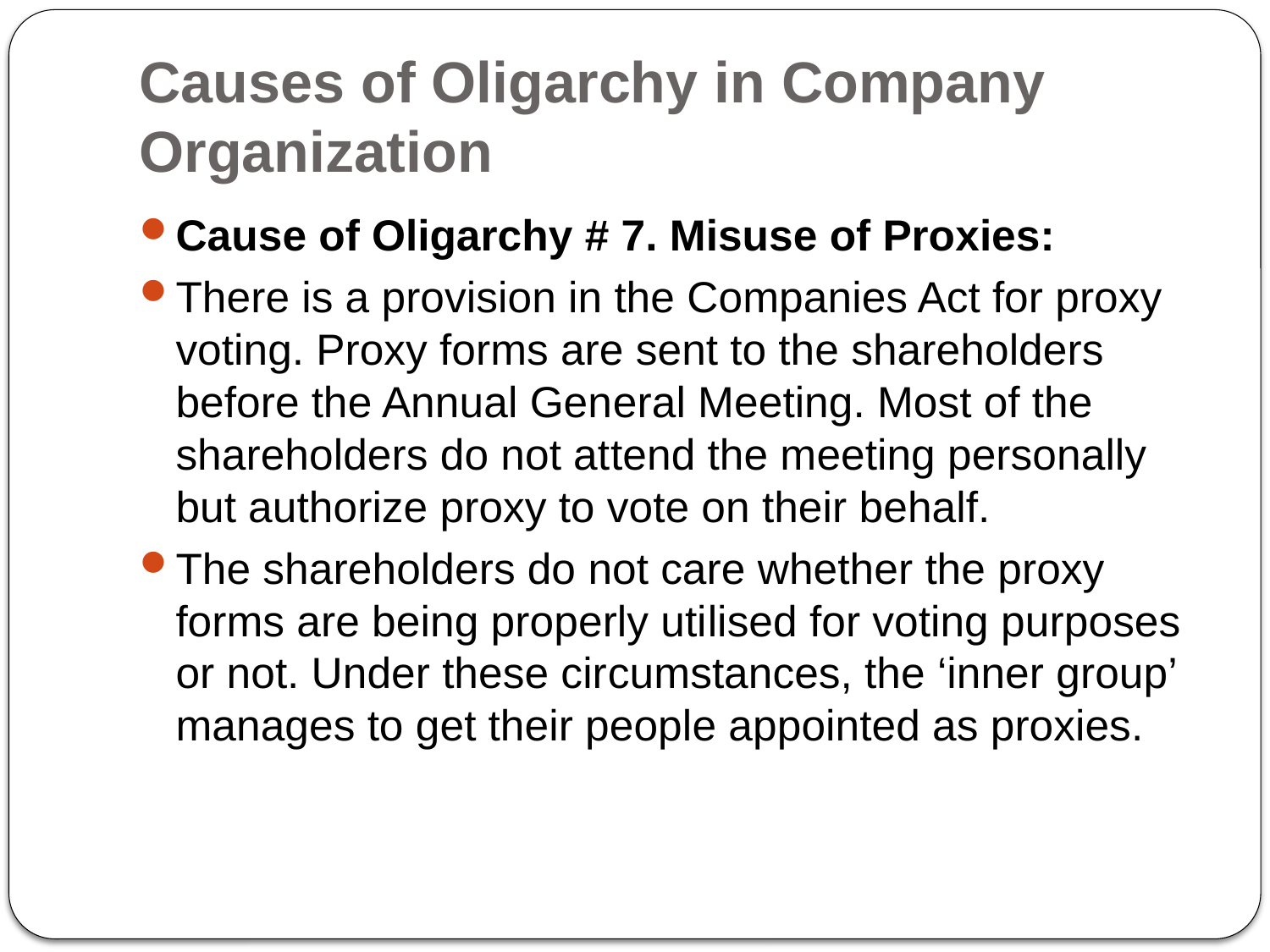

# Causes of Oligarchy in Company Organization
Cause of Oligarchy # 7. Misuse of Proxies:
There is a provision in the Companies Act for proxy voting. Proxy forms are sent to the shareholders before the Annual Gen­eral Meeting. Most of the shareholders do not at­tend the meeting personally but authorize proxy to vote on their behalf.
The shareholders do not care whether the proxy forms are being properly uti­lised for voting purposes or not. Under these cir­cumstances, the ‘inner group’ manages to get their people appointed as proxies.